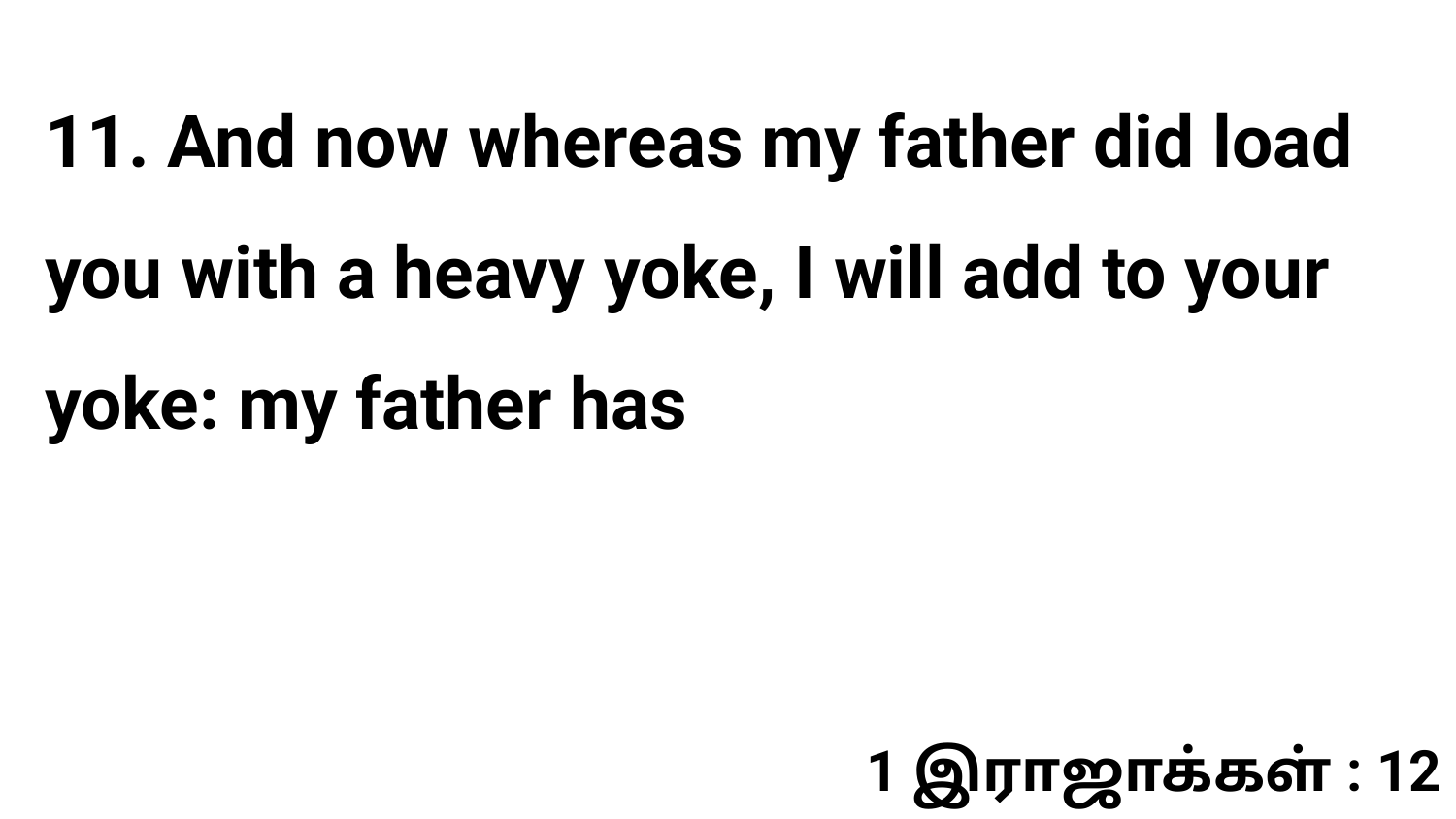

11. And now whereas my father did load you with a heavy yoke, I will add to your yoke: my father has
1 இராஜாக்கள் : 12